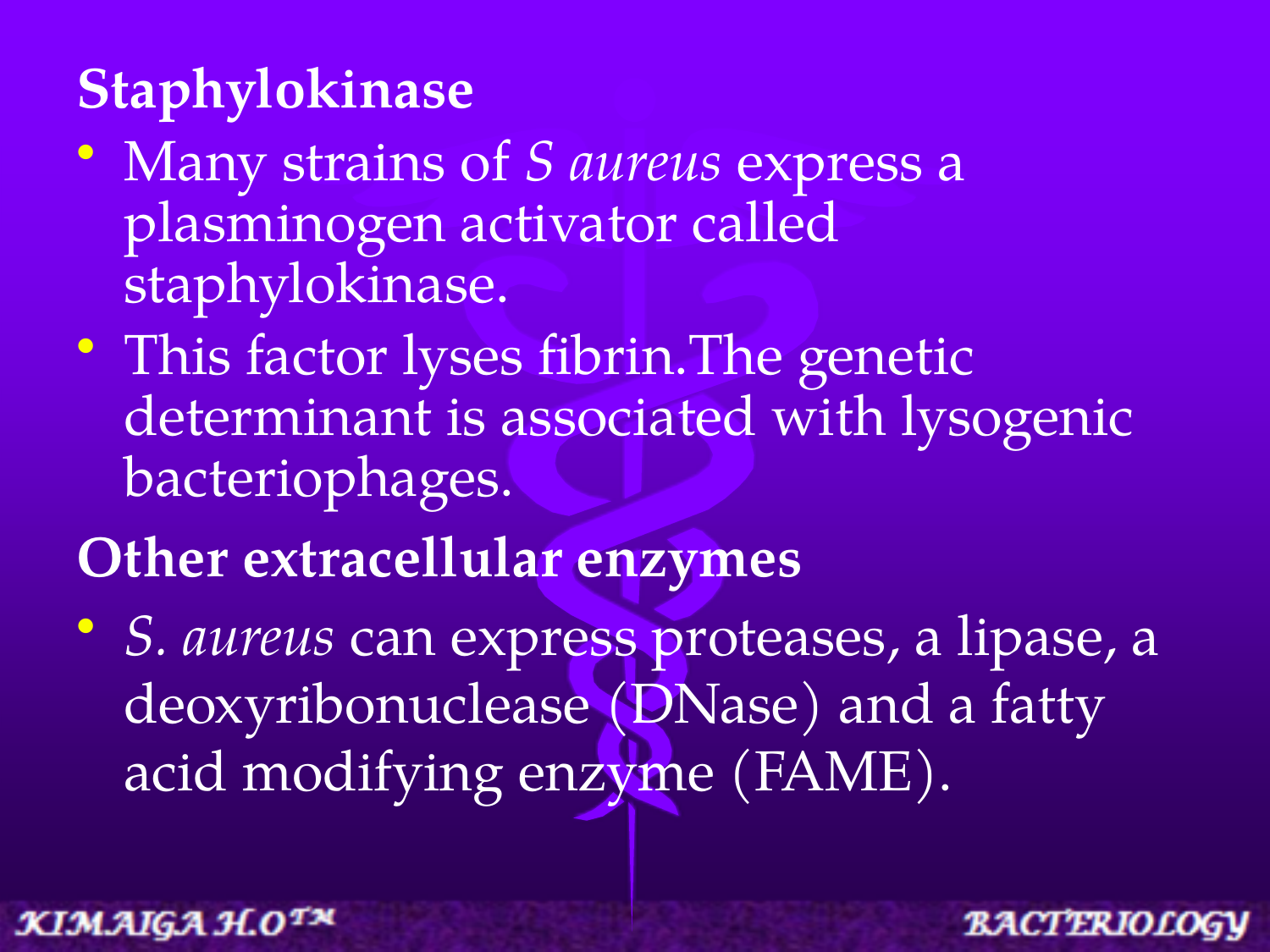

Staphylokinase
Many strains of S aureus express a plasminogen activator called staphylokinase.
This factor lyses fibrin.The genetic determinant is associated with lysogenic bacteriophages.
Other extracellular enzymes
S. aureus can express proteases, a lipase, a deoxyribonuclease (DNase) and a fatty acid modifying enzyme (FAME).